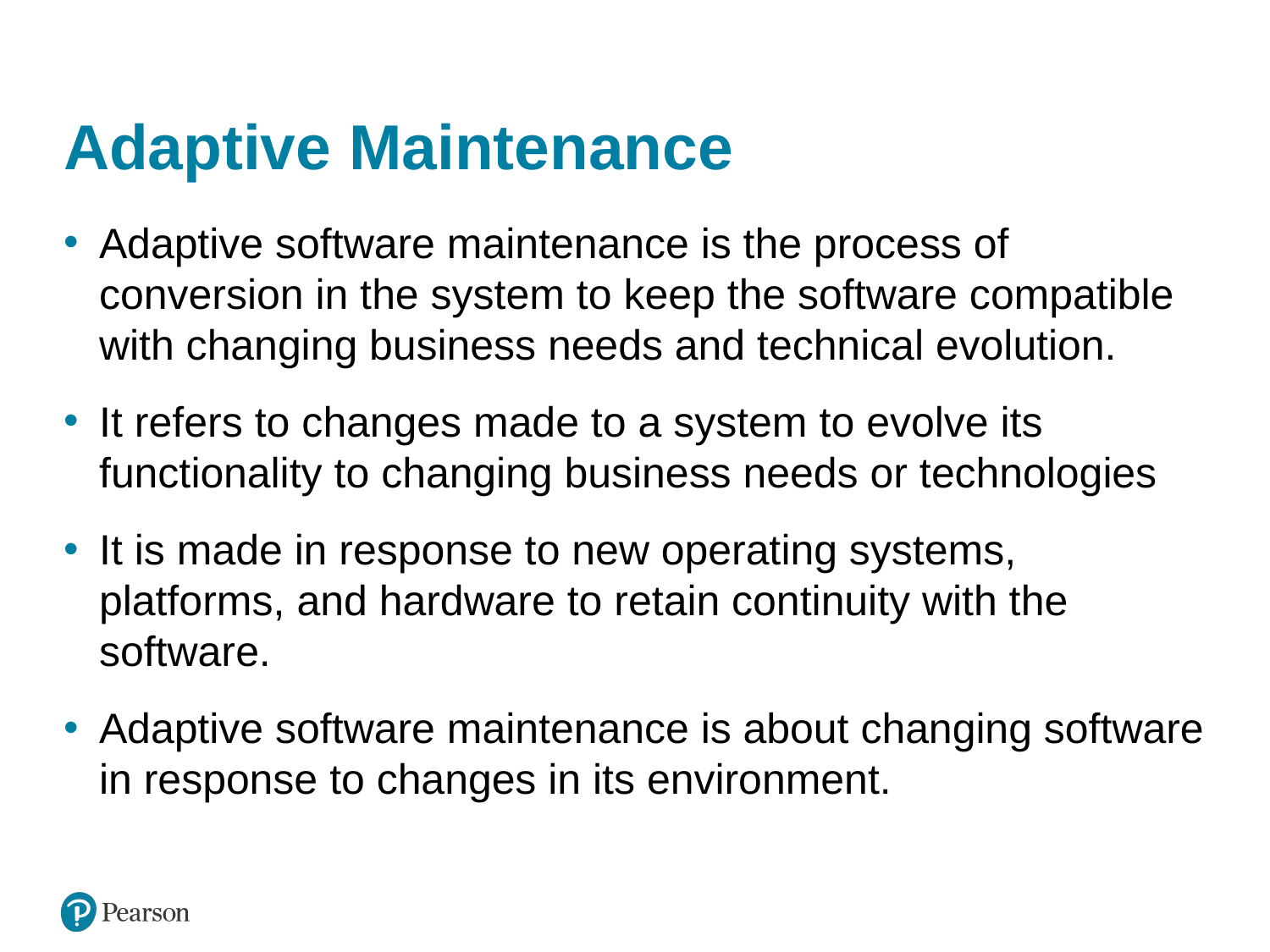

# Adaptive Maintenance
Adaptive software maintenance is the process of conversion in the system to keep the software compatible with changing business needs and technical evolution.
It refers to changes made to a system to evolve its functionality to changing business needs or technologies
It is made in response to new operating systems, platforms, and hardware to retain continuity with the software.
Adaptive software maintenance is about changing software in response to changes in its environment.